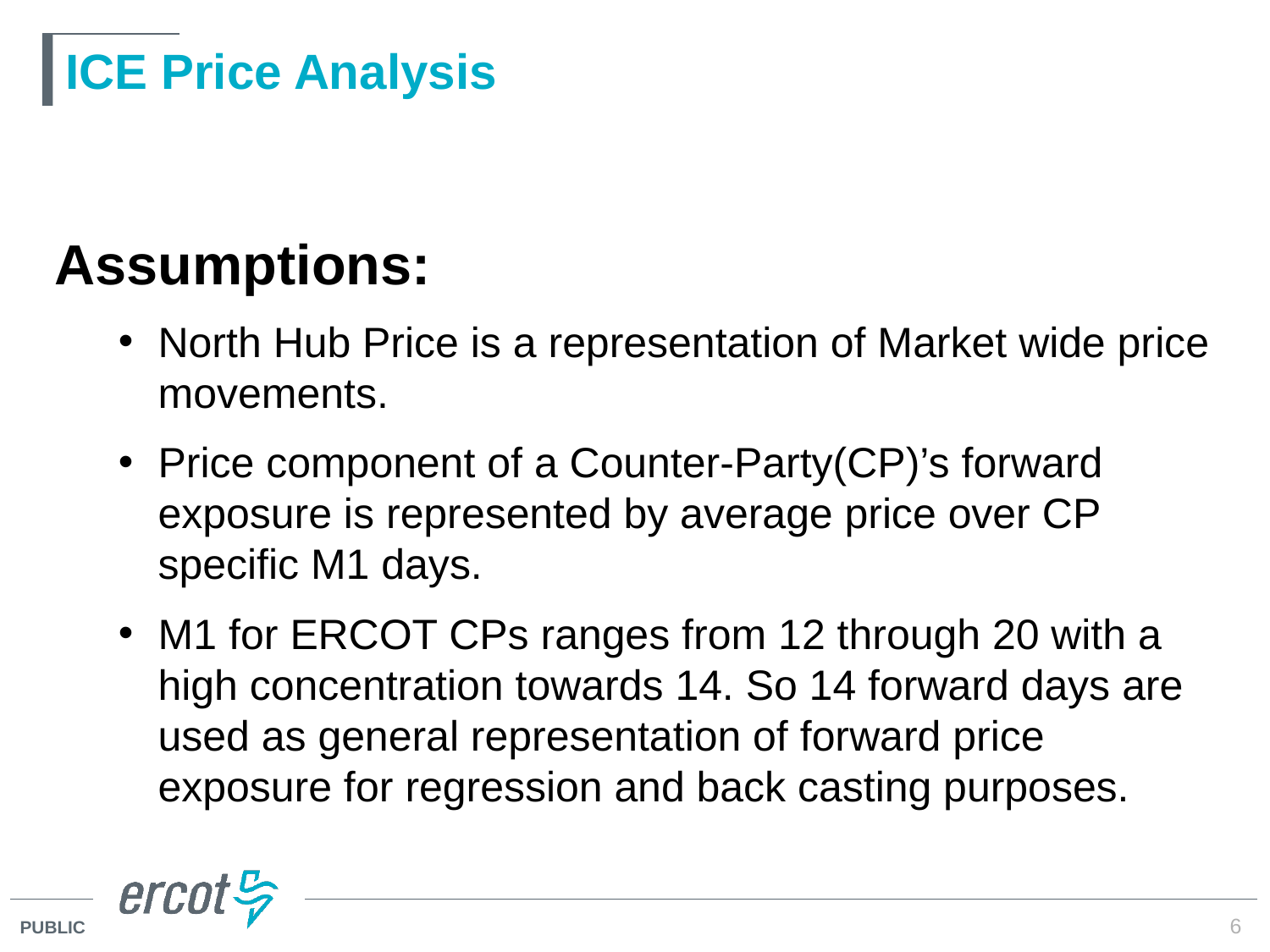

# ICE Price Analysis
Assumptions:
North Hub Price is a representation of Market wide price movements.
Price component of a Counter-Party(CP)’s forward exposure is represented by average price over CP specific M1 days.
M1 for ERCOT CPs ranges from 12 through 20 with a high concentration towards 14. So 14 forward days are used as general representation of forward price exposure for regression and back casting purposes.

6